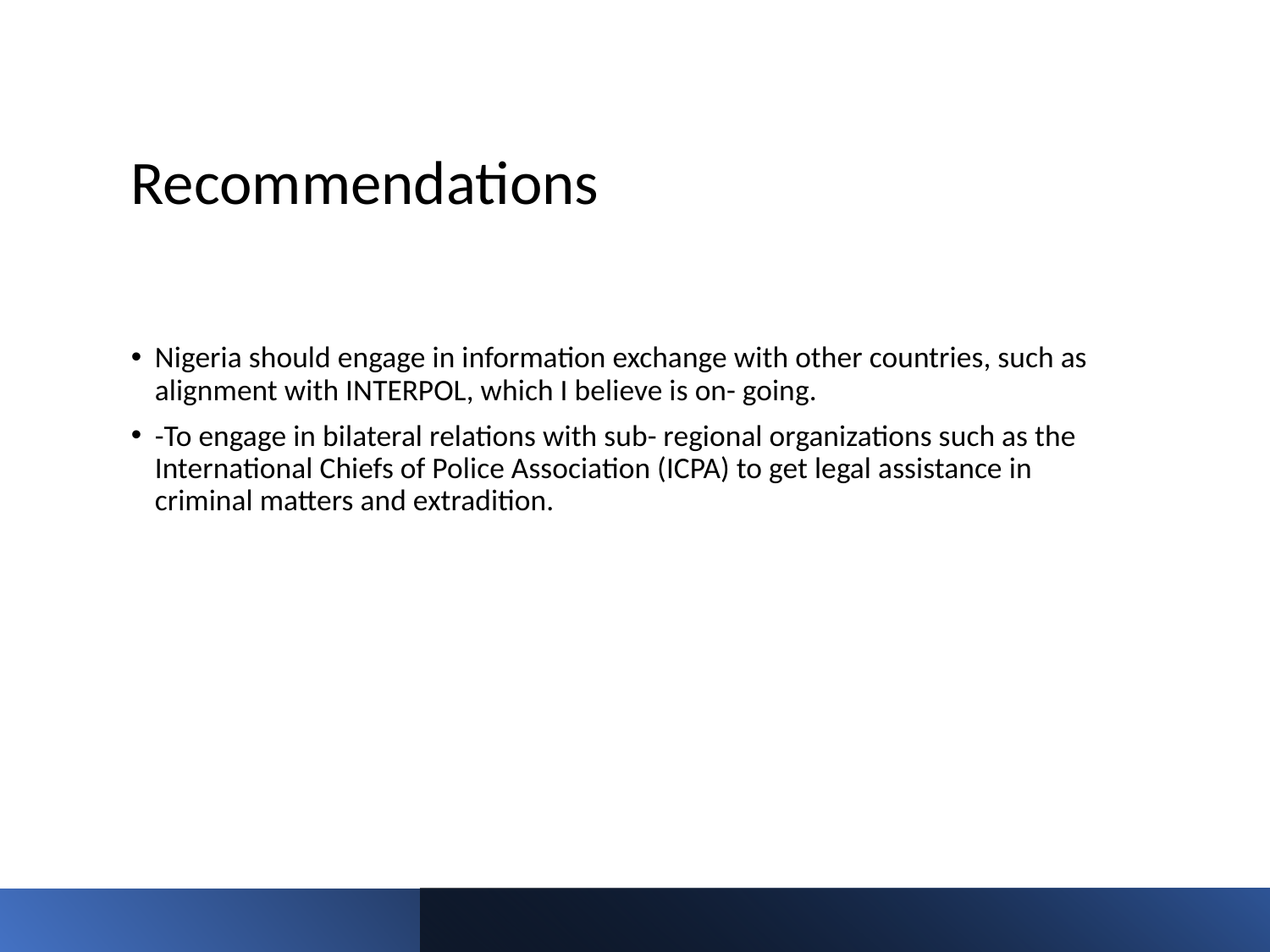

# Recommendations
Nigeria should engage in information exchange with other countries, such as alignment with INTERPOL, which I believe is on- going.
-To engage in bilateral relations with sub- regional organizations such as the    International Chiefs of Police Association (ICPA) to get legal assistance in criminal matters and extradition.